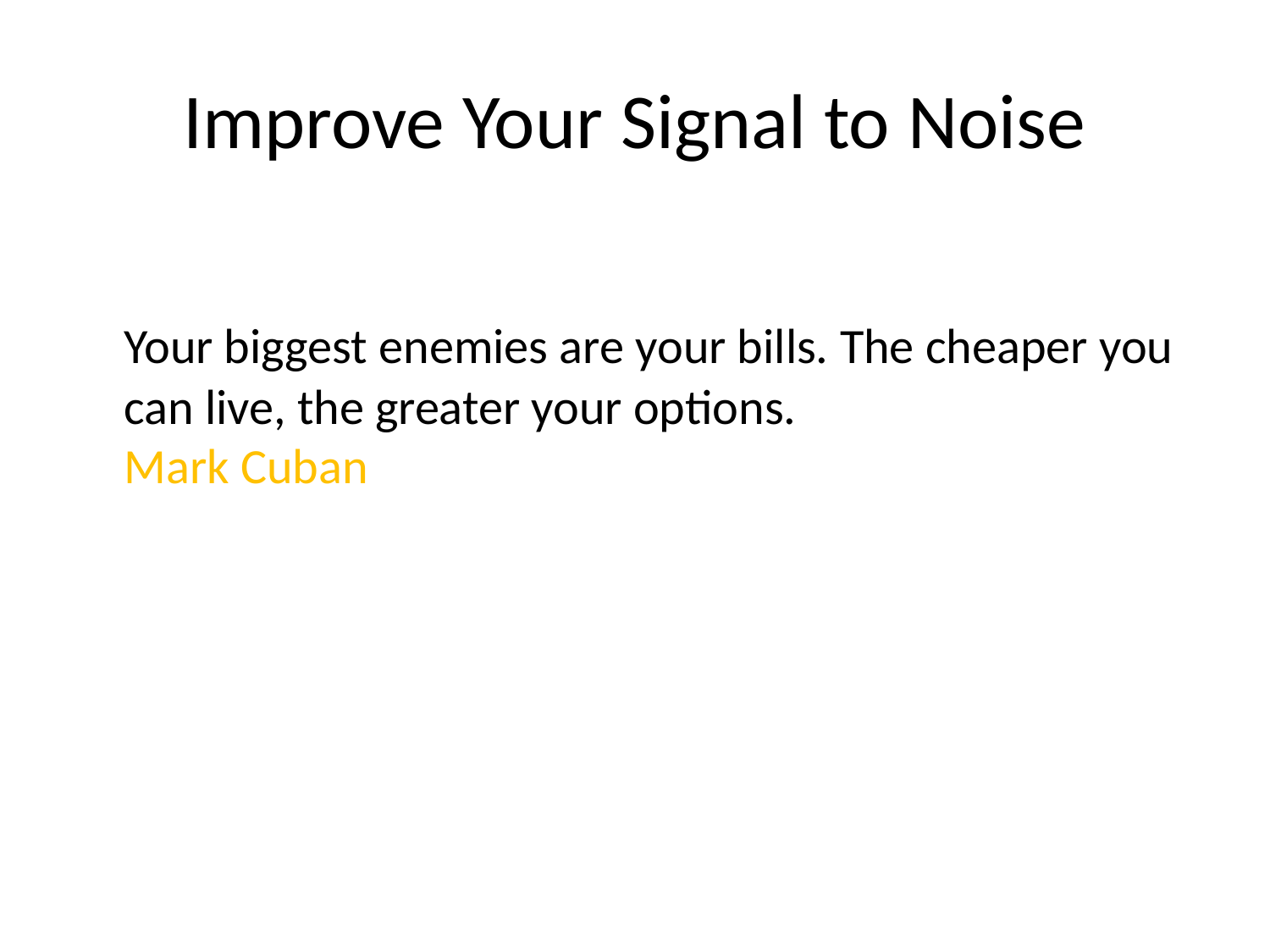

# Improve Your Signal to Noise

	Your biggest enemies are your bills. The cheaper you can live, the greater your options.
Mark Cuban